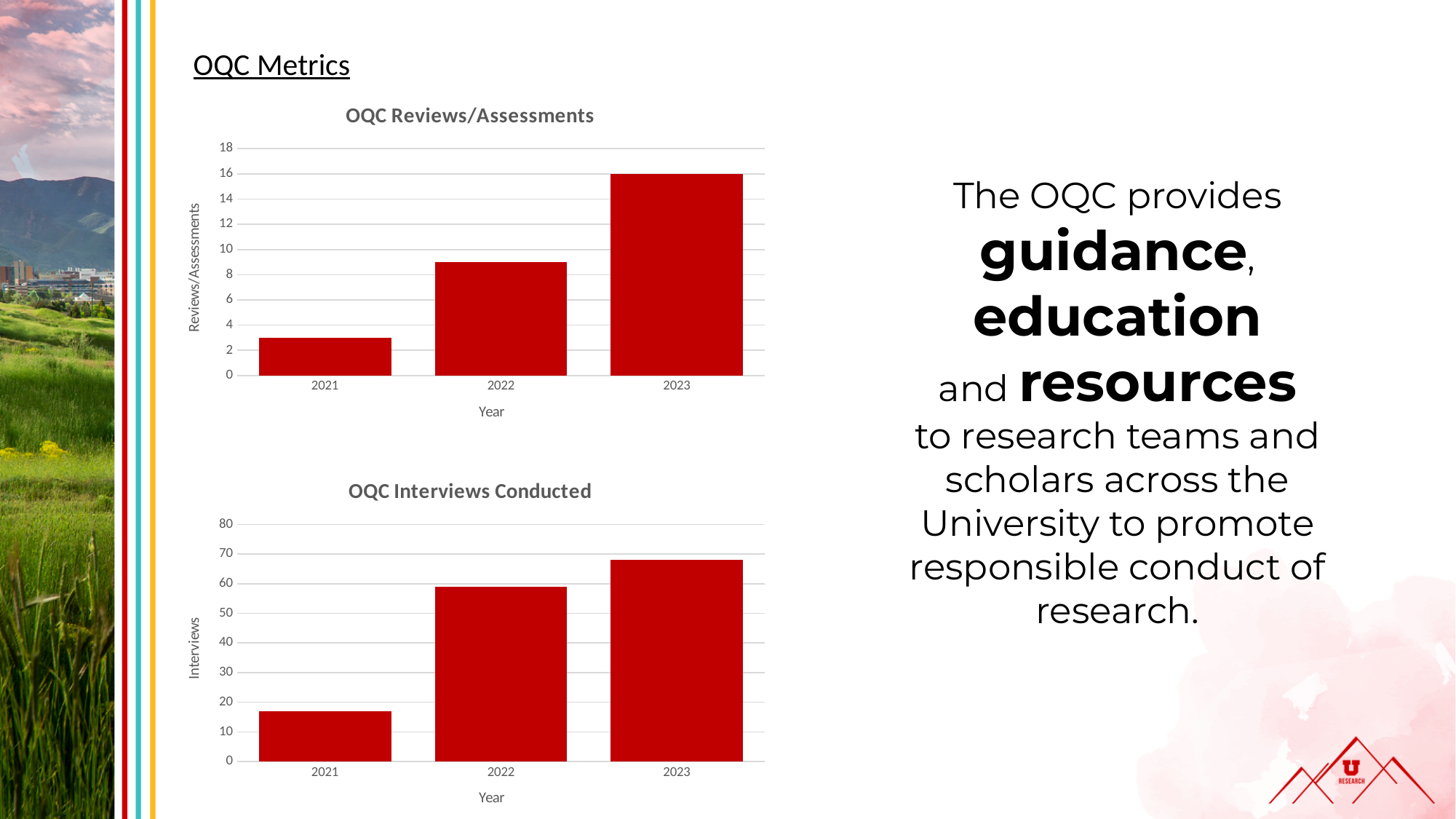

OQC Metrics

### Chart: OQC Reviews/Assessments

| Category |  |
|---|---|
| 2021 | 3.0 |
| 2022 | 9.0 |
| 2023 | 16.0 |
The OQC provides guidance,
education
and resources
to research teams and scholars across the University to promote responsible conduct of research.

### Chart: OQC Interviews Conducted

| Category |  |
|---|---|
| 2021 | 17.0 |
| 2022 | 59.0 |
| 2023 | 68.0 |